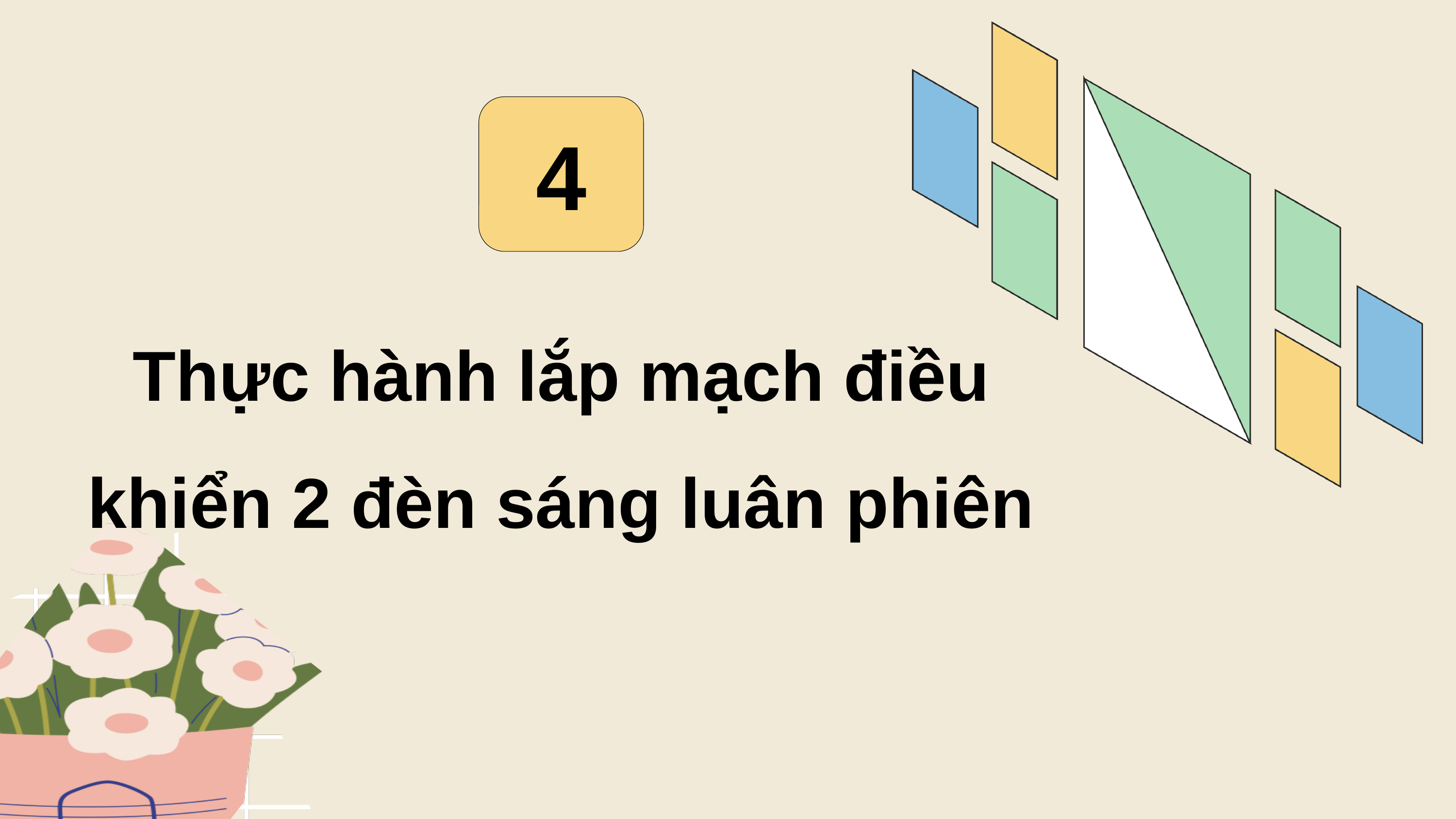

4
Thực hành lắp mạch điều khiển 2 đèn sáng luân phiên